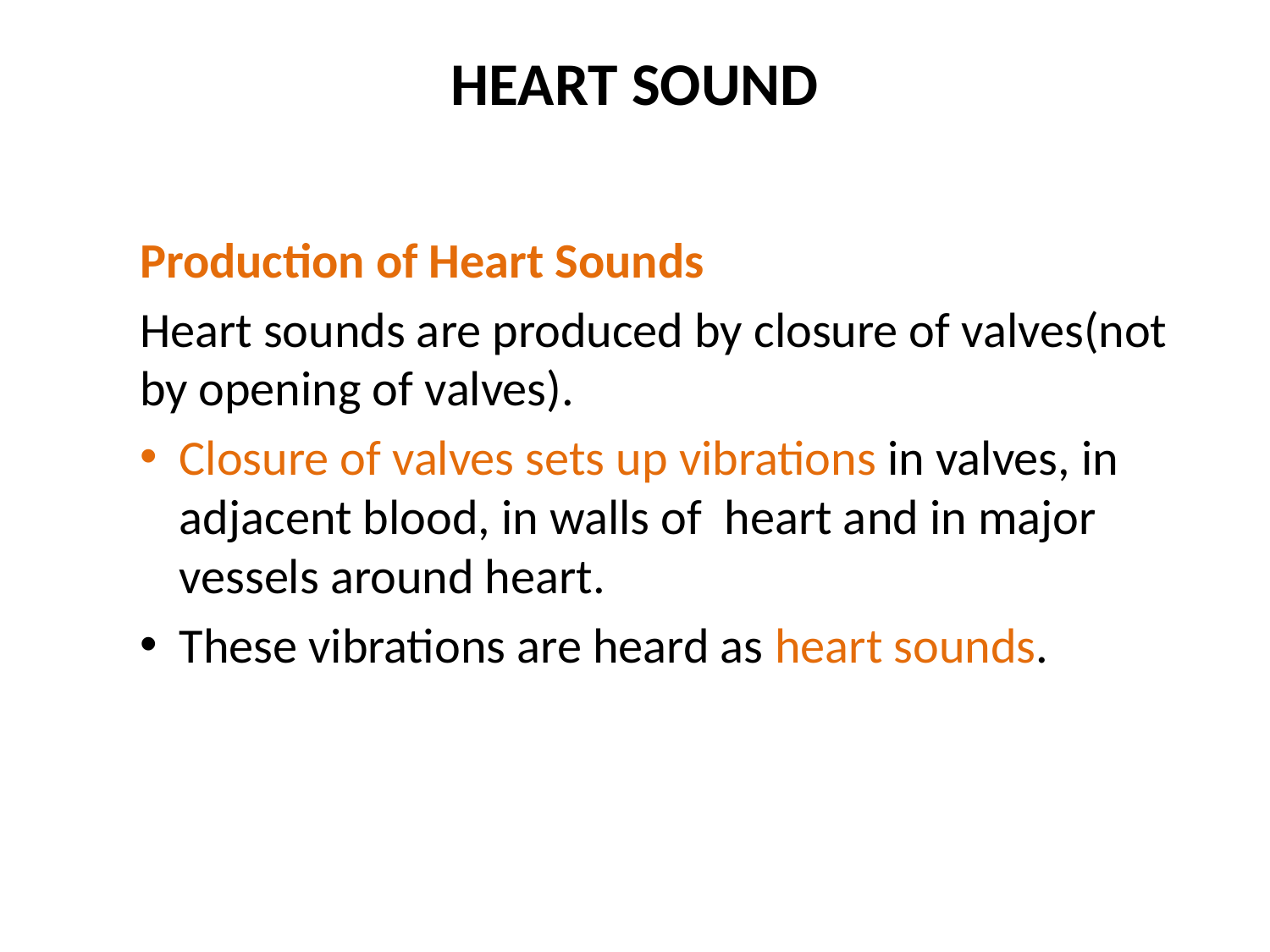

# HEART SOUND
Production of Heart Sounds
Heart sounds are produced by closure of valves(not by opening of valves).
Closure of valves sets up vibrations in valves, in adjacent blood, in walls of  heart and in major vessels around heart.
These vibrations are heard as heart sounds.